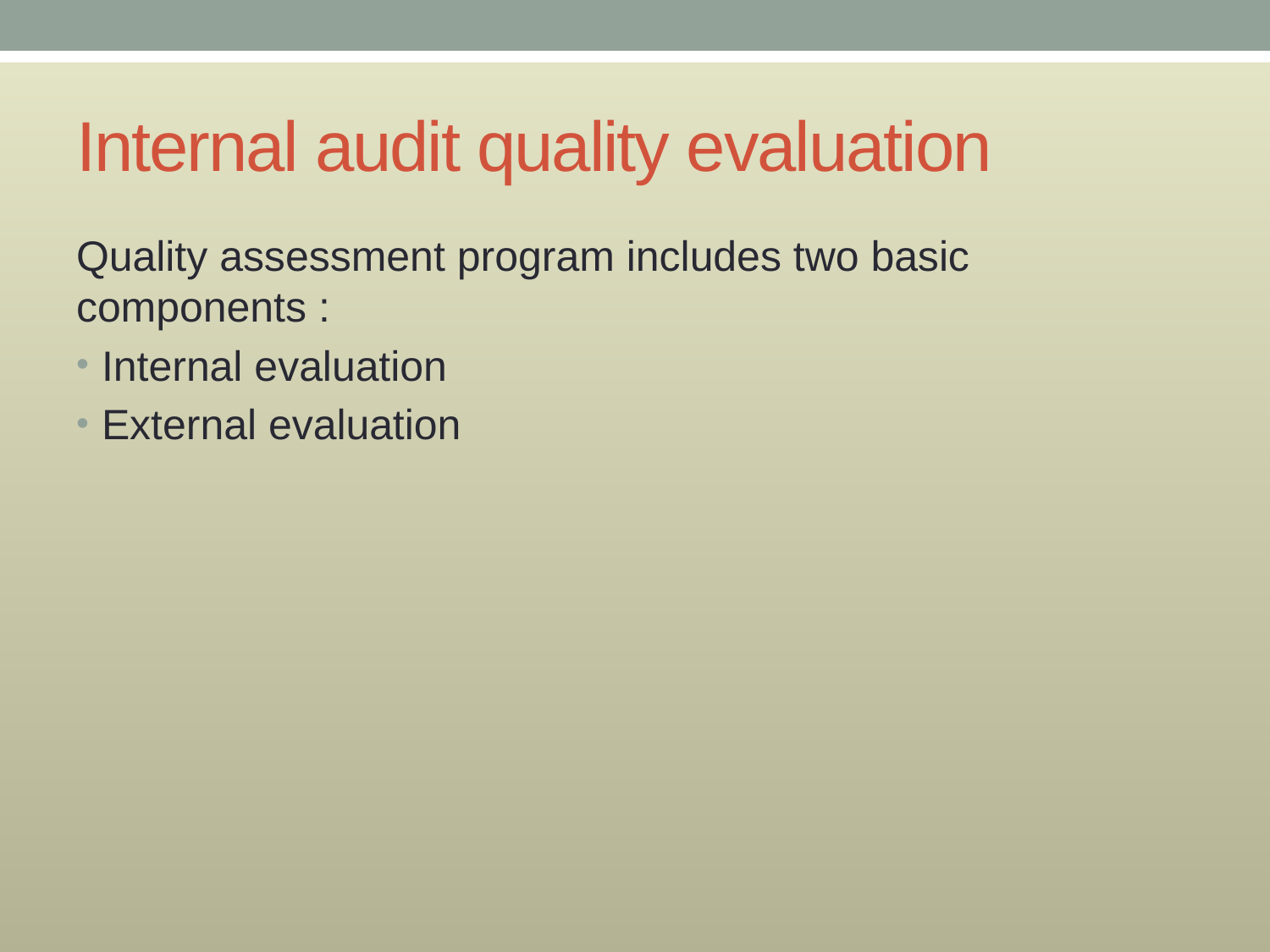

# Internal audit quality evaluation
Quality assessment program includes two basic components :
Internal evaluation
External evaluation